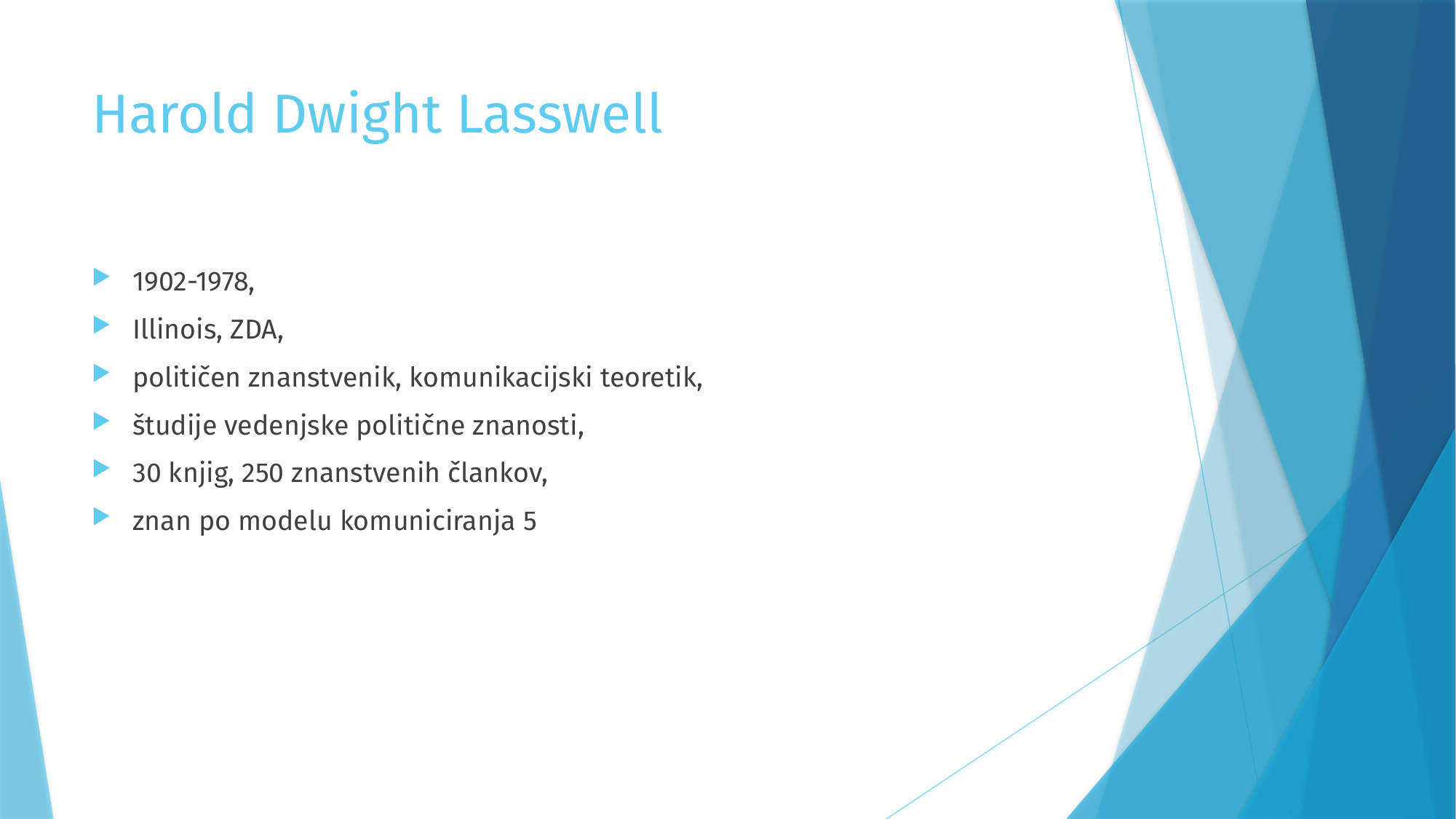

# Harold Dwight Lasswell
1902-1978,
Illinois, ZDA,
političen znanstvenik, komunikacijski teoretik,
študije vedenjske politične znanosti,
30 knjig, 250 znanstvenih člankov,
znan po modelu komuniciranja 5